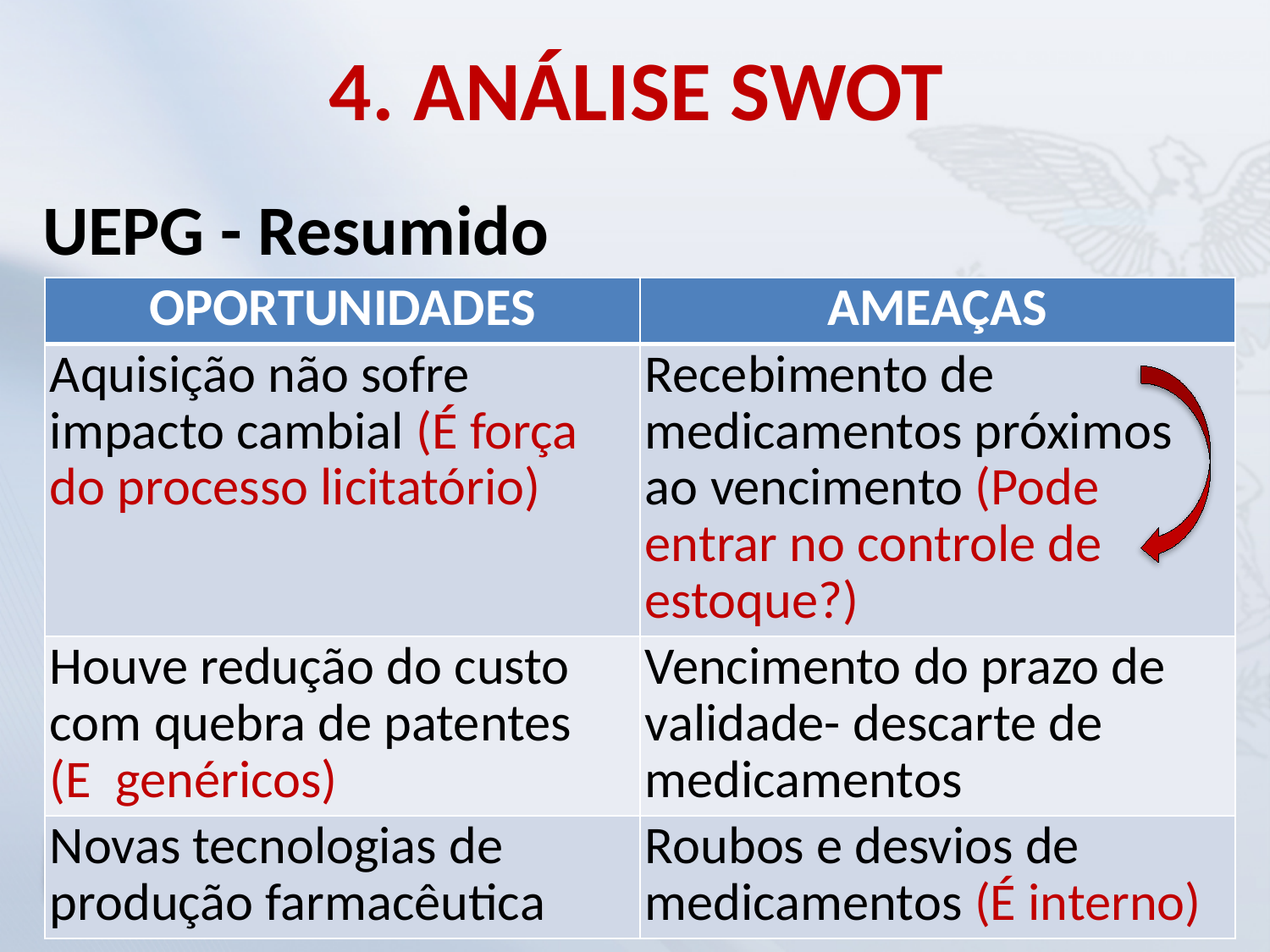

# 4. ANÁLISE SWOT
UEPG - Resumido
| OPORTUNIDADES | AMEAÇAS |
| --- | --- |
| Aquisição não sofre impacto cambial (É força do processo licitatório) | Recebimento de medicamentos próximos ao vencimento (Pode entrar no controle de estoque?) |
| Houve redução do custo com quebra de patentes (E genéricos) | Vencimento do prazo de validade- descarte de medicamentos |
| Novas tecnologias de produção farmacêutica | Roubos e desvios de medicamentos (É interno) |